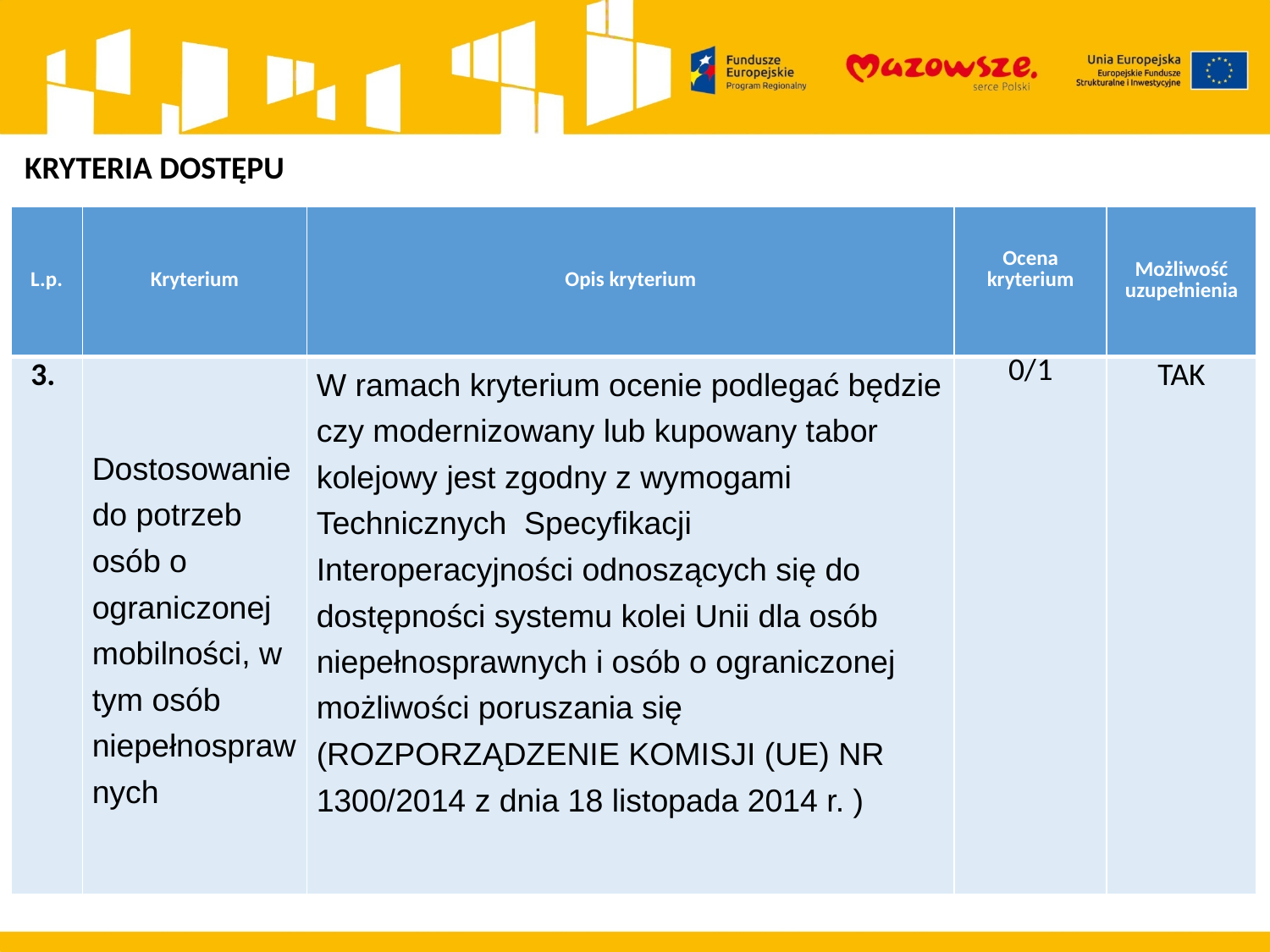

KRYTERIA DOSTĘPU
| L.p. | Kryterium | Opis kryterium | Ocena kryterium | Możliwość uzupełnienia |
| --- | --- | --- | --- | --- |
| 3. | Dostosowanie do potrzeb osób o ograniczonej mobilności, w tym osób niepełnosprawnych | W ramach kryterium ocenie podlegać będzie czy modernizowany lub kupowany tabor kolejowy jest zgodny z wymogami Technicznych Specyfikacji Interoperacyjności odnoszących się do dostępności systemu kolei Unii dla osób niepełnosprawnych i osób o ograniczonej możliwości poruszania się (ROZPORZĄDZENIE KOMISJI (UE) NR 1300/2014 z dnia 18 listopada 2014 r. ) | 0/1 | TAK |